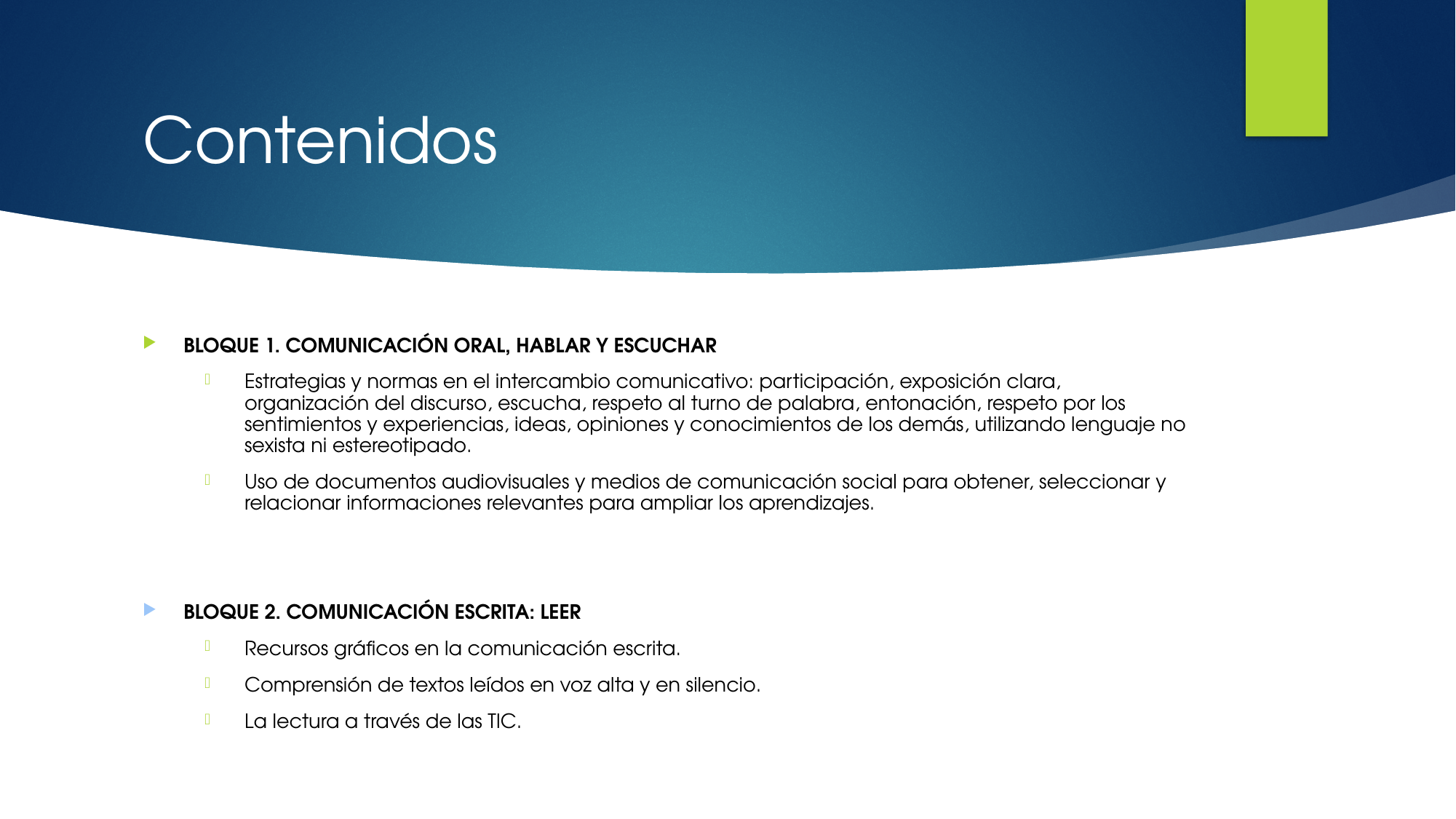

# Contenidos

BLOQUE 1. COMUNICACIÓN ORAL, HABLAR Y ESCUCHAR
Estrategias y normas en el intercambio comunicativo: participación, exposición clara, organización del discurso, escucha, respeto al turno de palabra, entonación, respeto por los sentimientos y experiencias, ideas, opiniones y conocimientos de los demás, utilizando lenguaje no sexista ni estereotipado.
Uso de documentos audiovisuales y medios de comunicación social para obtener, seleccionar y relacionar informaciones relevantes para ampliar los aprendizajes.

BLOQUE 2. COMUNICACIÓN ESCRITA: LEER
Recursos gráficos en la comunicación escrita.
Comprensión de textos leídos en voz alta y en silencio.
La lectura a través de las TIC.